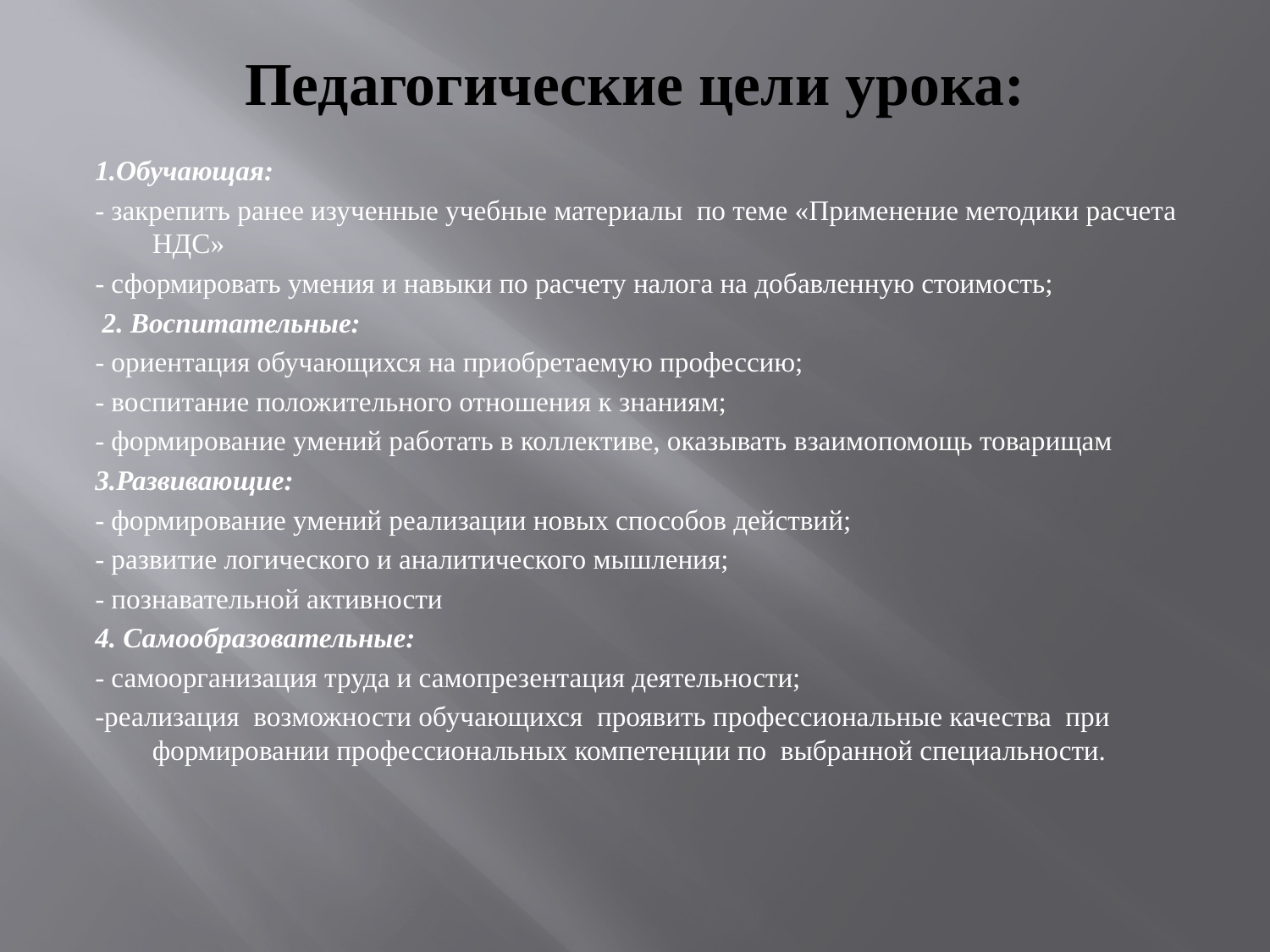

# Педагогические цели урока:
1.Обучающая:
- закрепить ранее изученные учебные материалы  по теме «Применение методики расчета НДС»
- сформировать умения и навыки по расчету налога на добавленную стоимость;
 2. Воспитательные:
- ориентация обучающихся на приобретаемую профессию;
- воспитание положительного отношения к знаниям;
- формирование умений работать в коллективе, оказывать взаимопомощь товарищам
3.Развивающие:
- формирование умений реализации новых способов действий;
- развитие логического и аналитического мышления;
- познавательной активности
4. Самообразовательные:
- самоорганизация труда и самопрезентация деятельности;
-реализация  возможности обучающихся  проявить профессиональные качества  при формировании профессиональных компетенции по  выбранной специальности.